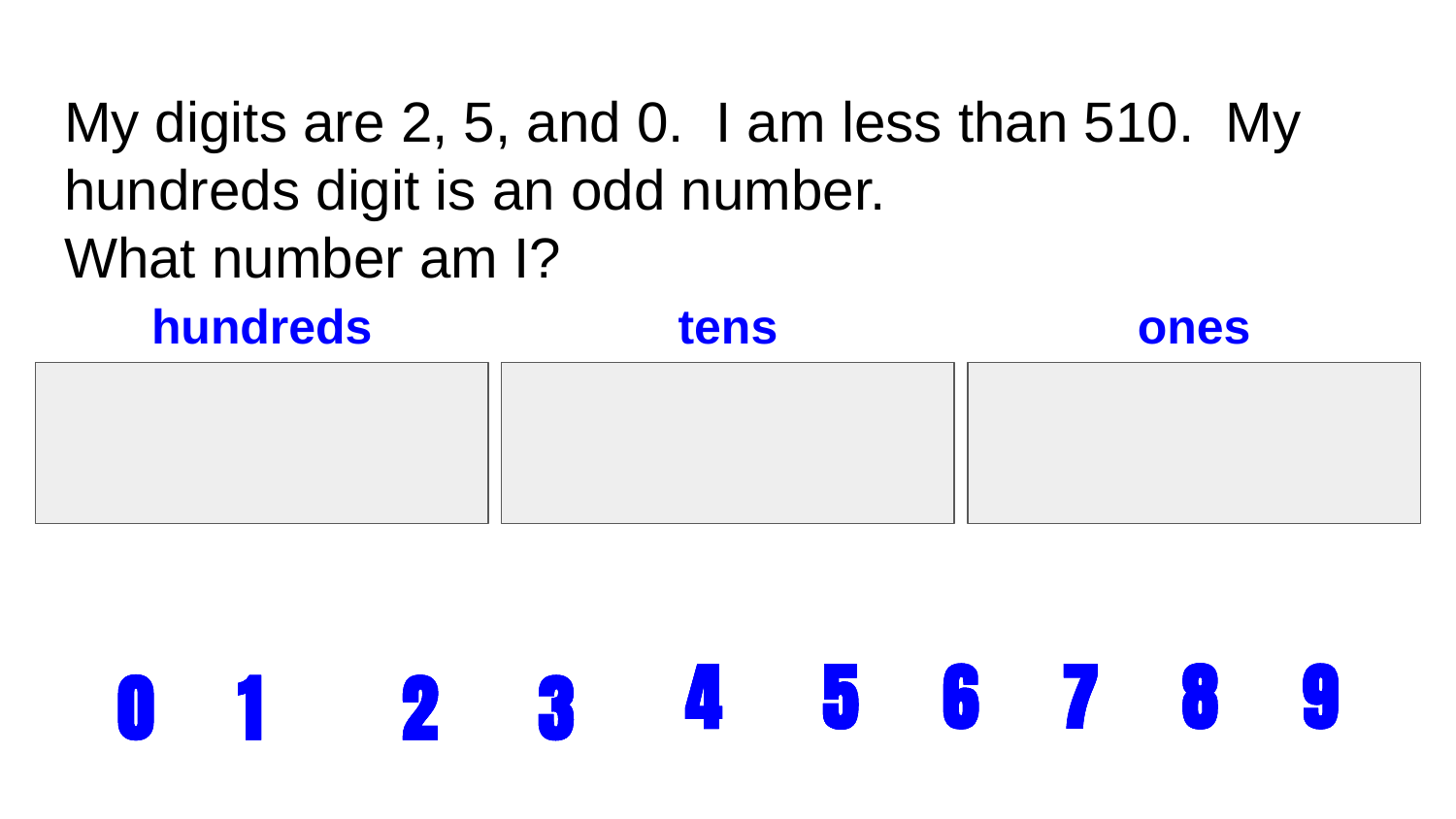

# My digits are 2, 5, and 0.  I am less than 510.  My hundreds digit is an odd number.
What number am I?

hundreds
tens
ones

4
4
4
5
5
5
6
6
6
7
7
7
8
8
8
9
9
9
0
0
0
1
1
1
2
2
2
3
3
3